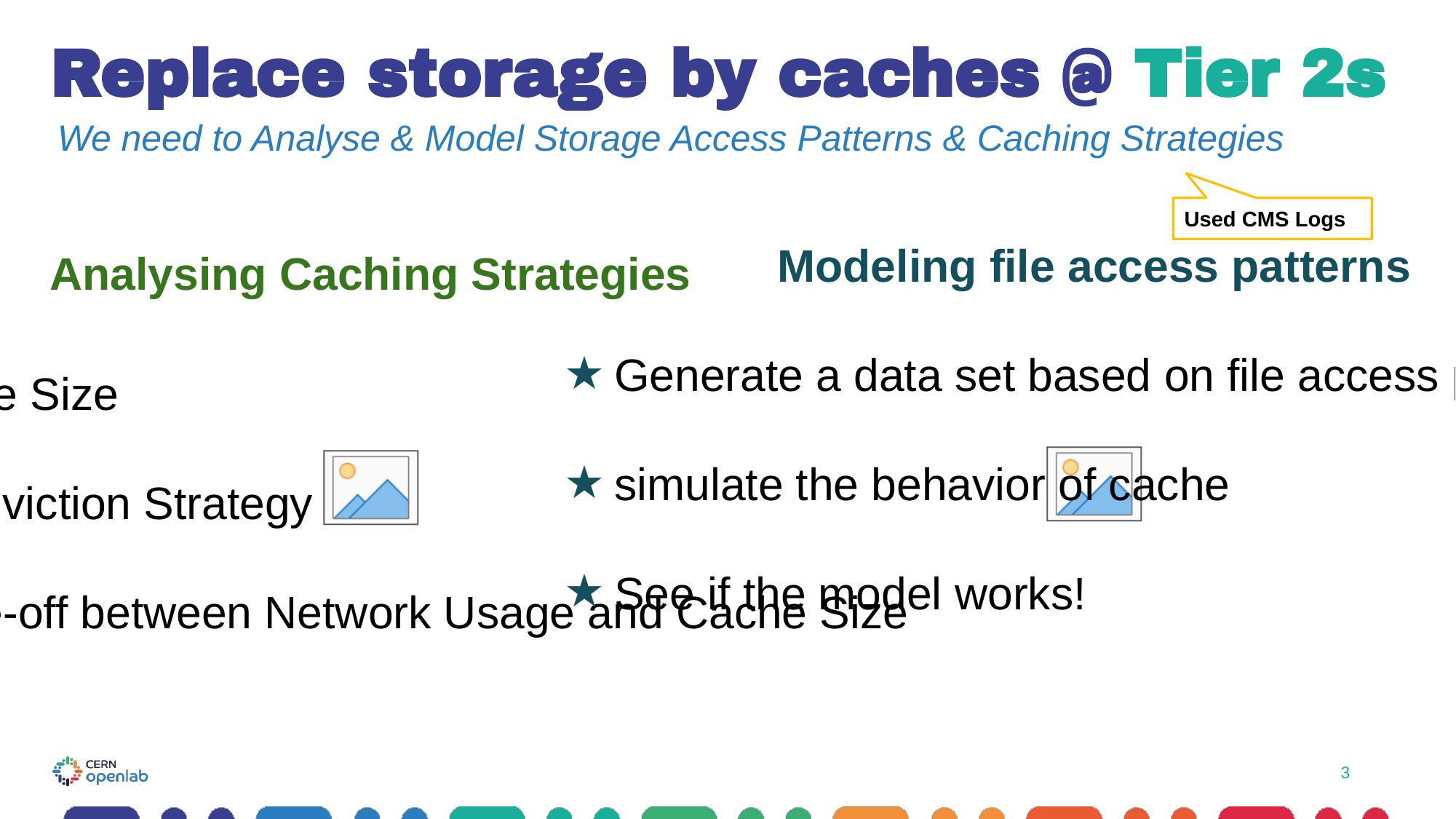

# Replace storage by caches @ Tier 2s
We need to Analyse & Model Storage Access Patterns & Caching Strategies
Used CMS Logs
Modeling file access patterns

Generate a data set based on file access patterns

simulate the behavior of cache

See if the model works!
Analysing Caching Strategies

Cache Size

File Eviction Strategy

Trade-off between Network Usage and Cache Size